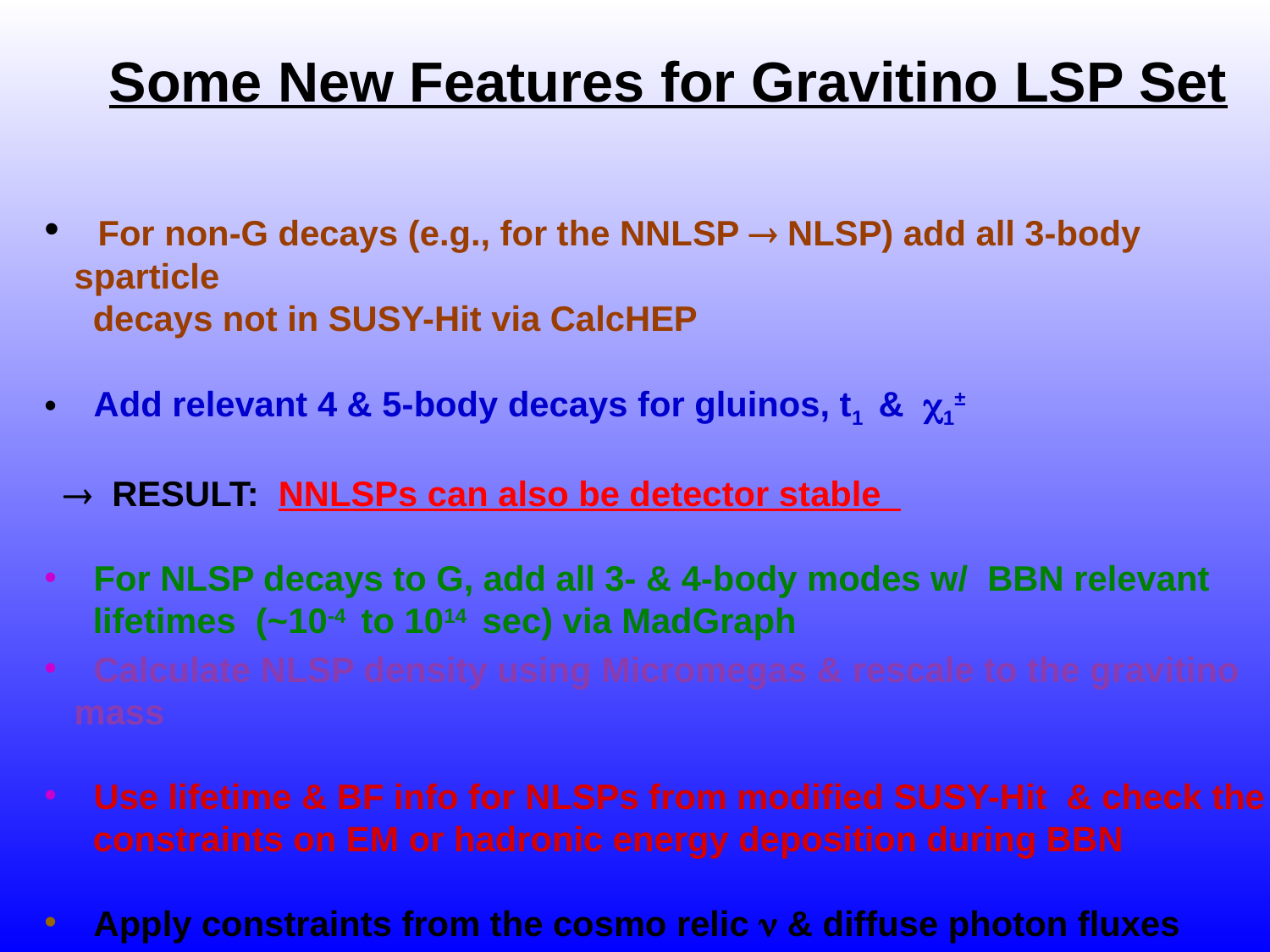

Some New Features for Gravitino LSP Set
  For non-G decays (e.g., for the NNLSP → NLSP) add all 3-body sparticle
     decays not in SUSY-Hit via CalcHEP

  Add relevant 4 & 5-body decays for gluinos, t1  &  χ1±

  →  RESULT:  NNLSPs can also be detector stable

  For NLSP decays to G, add all 3- & 4-body modes w/  BBN relevant
     lifetimes  (~10-4  to 1014  sec) via MadGraph
  Calculate NLSP density using Micromegas & rescale to the gravitino mass

  Use lifetime & BF info for NLSPs from modified SUSY-Hit  & check the
     constraints on EM or hadronic energy deposition during BBN

  Apply constraints from the cosmo relic ν & diffuse photon fluxes